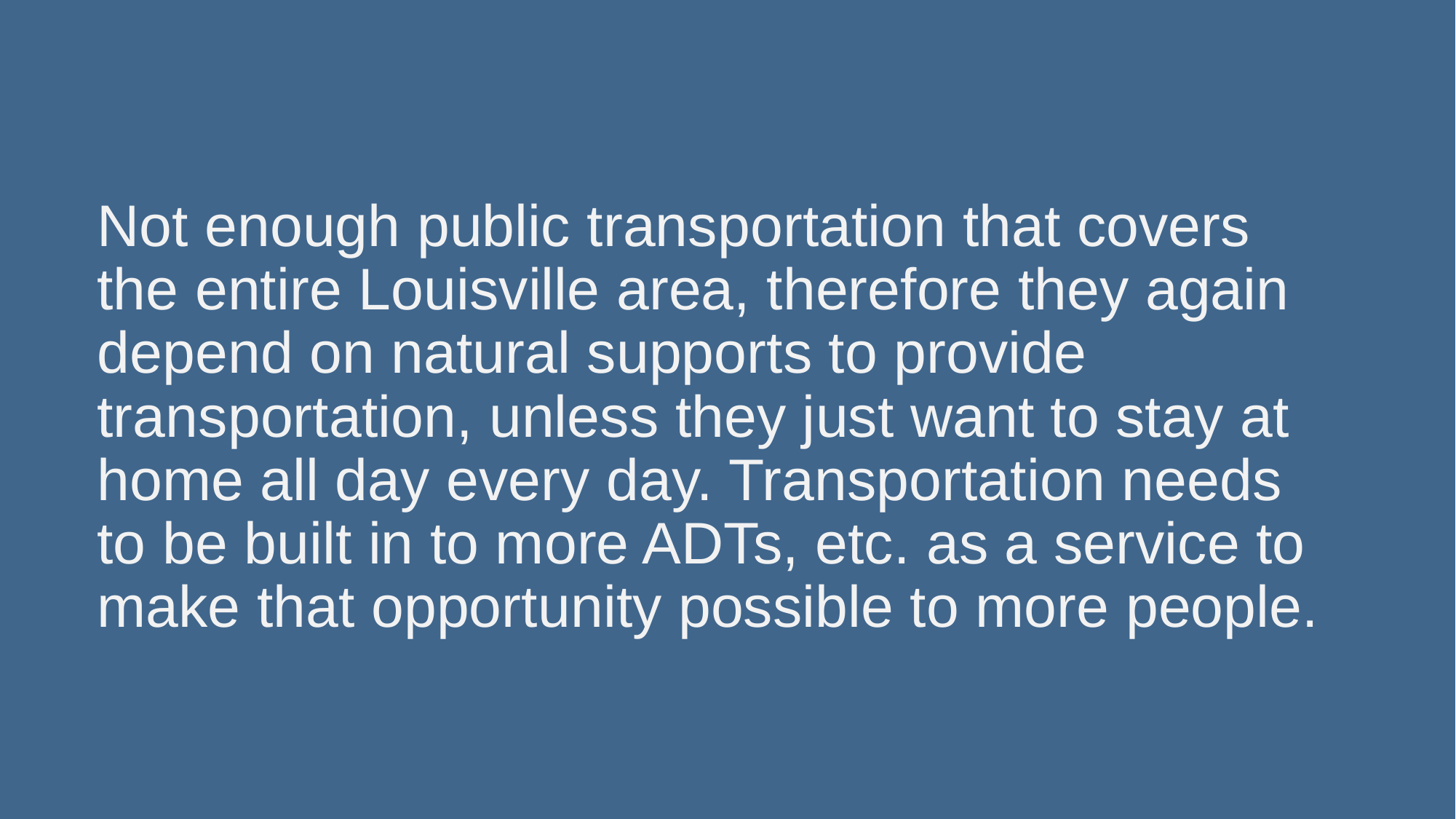

Not enough public transportation that covers the entire Louisville area, therefore they again depend on natural supports to provide transportation, unless they just want to stay at home all day every day. Transportation needs to be built in to more ADTs, etc. as a service to make that opportunity possible to more people.